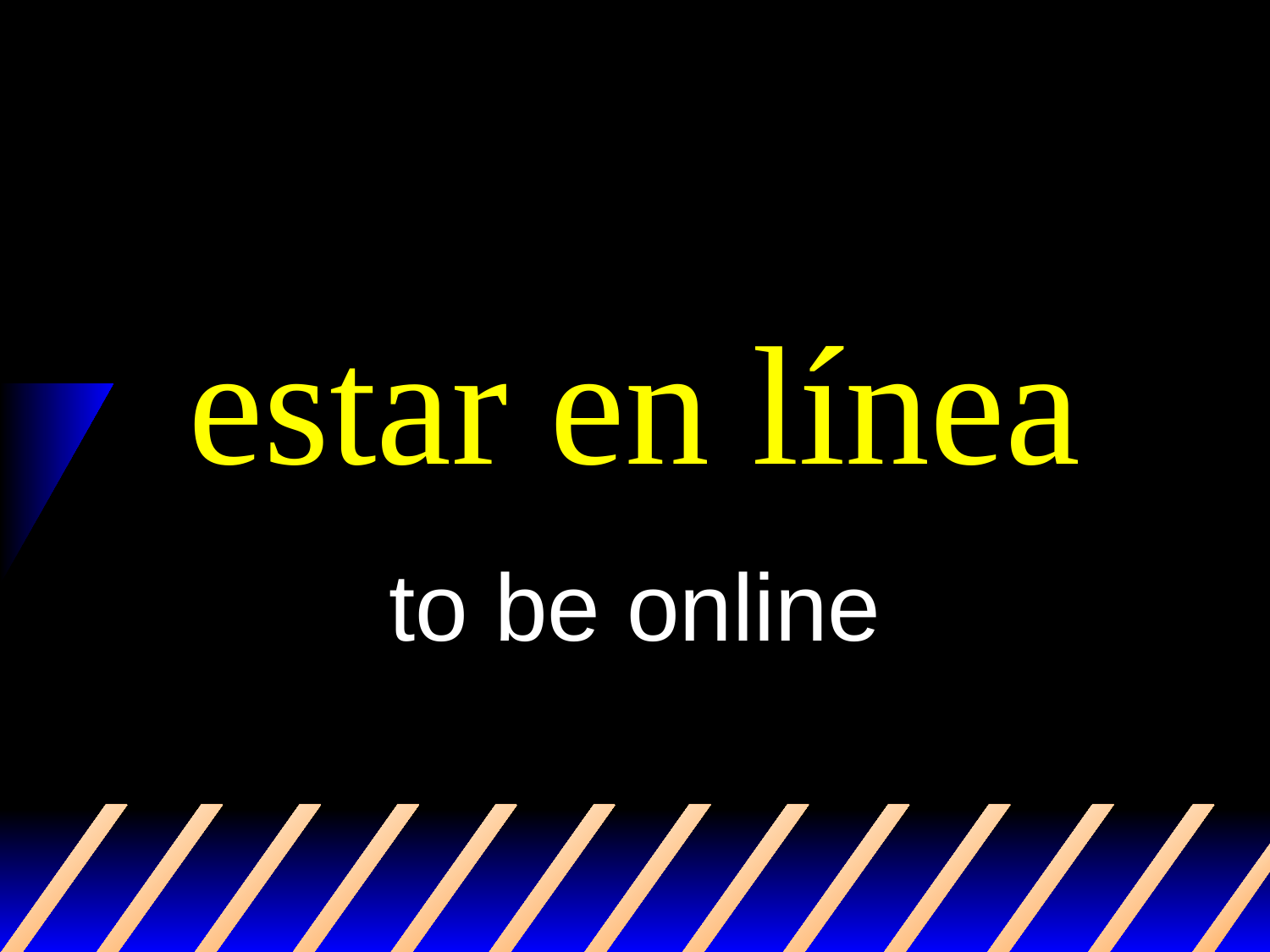

# estar en línea
to be online